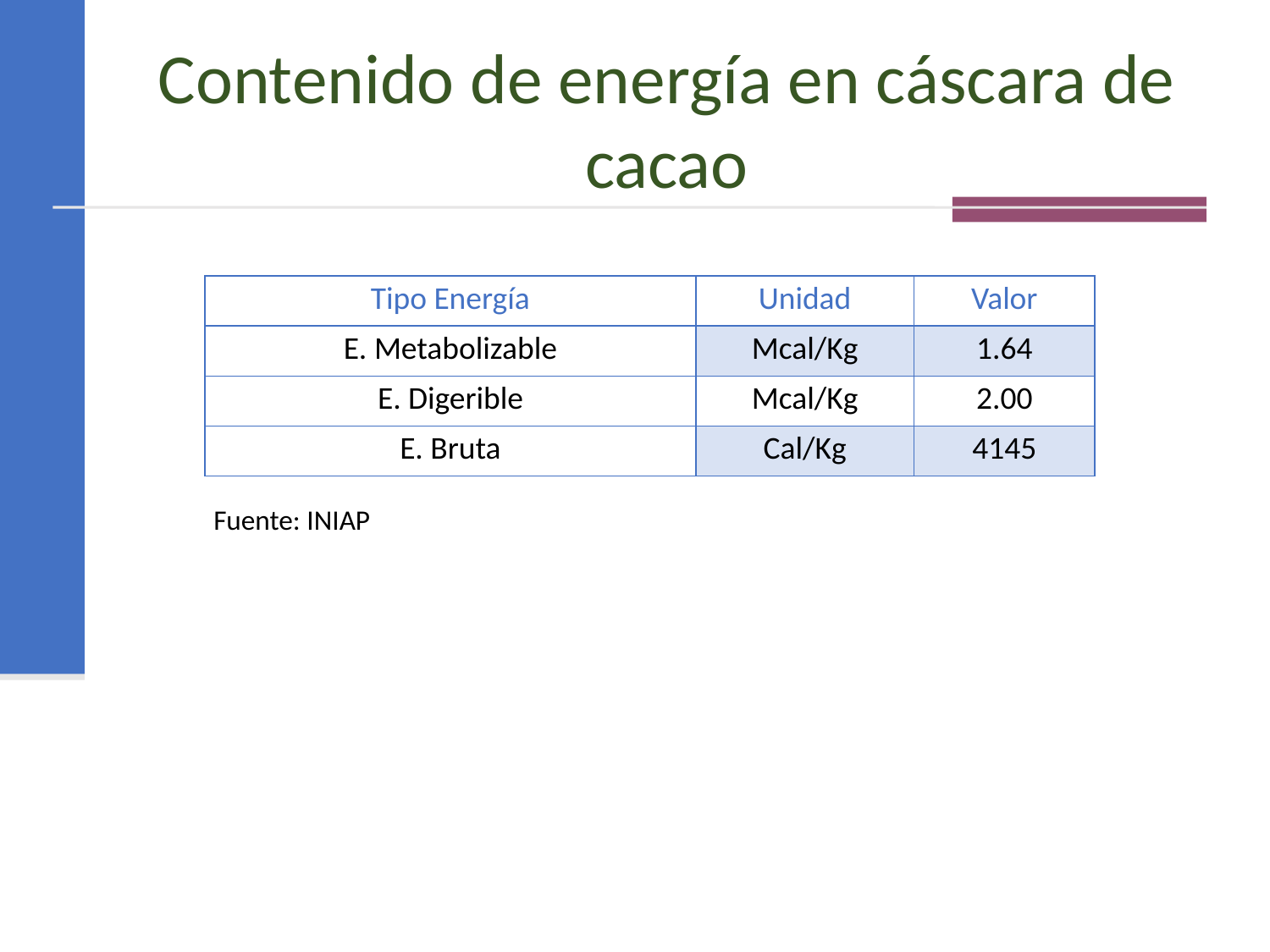

# Contenido de energía en cáscara de cacao
| Tipo Energía | Unidad | Valor |
| --- | --- | --- |
| E. Metabolizable | Mcal/Kg | 1.64 |
| E. Digerible | Mcal/Kg | 2.00 |
| E. Bruta | Cal/Kg | 4145 |
Fuente: INIAP